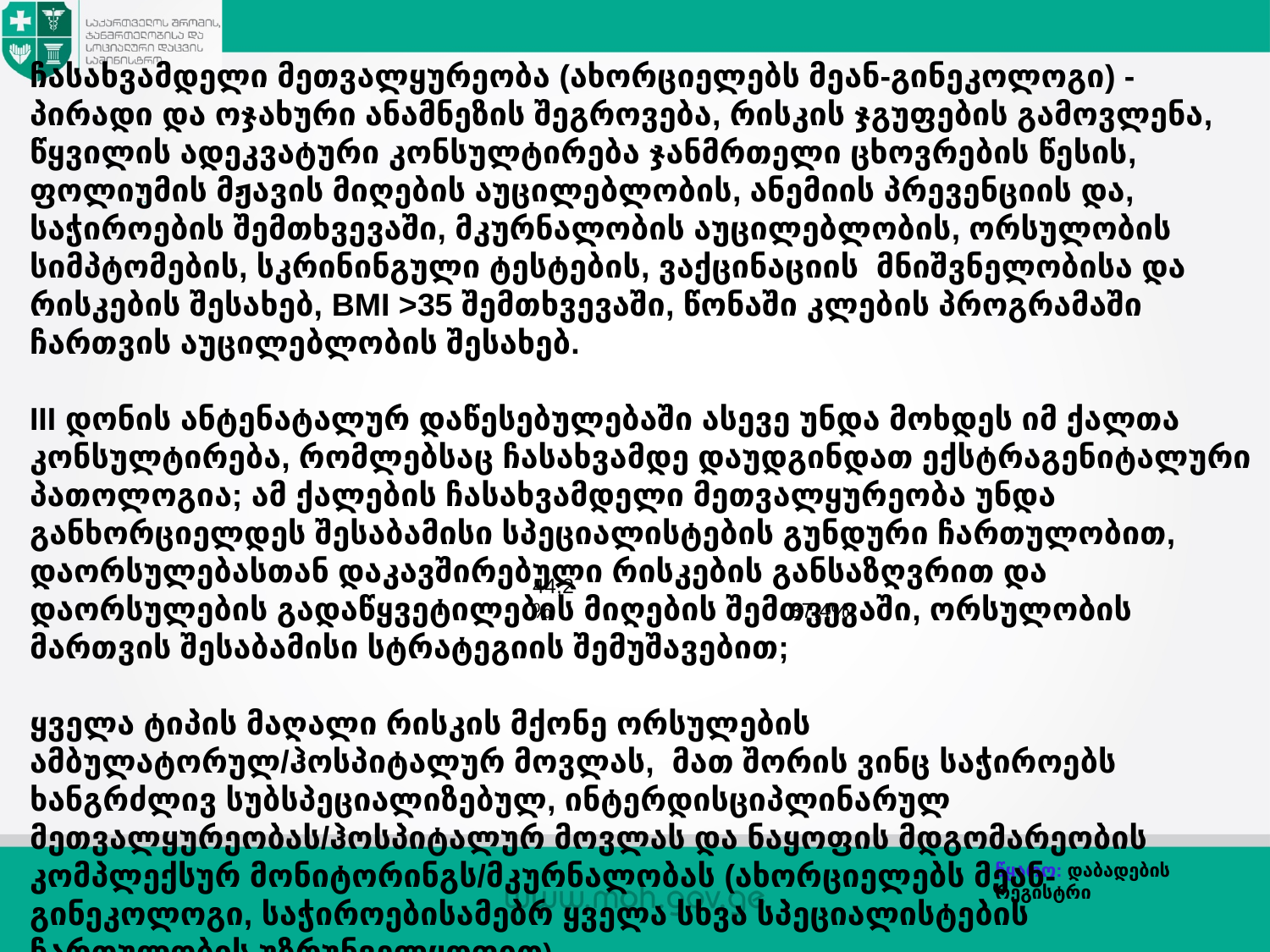

ჩასახვამდელი მეთვალყურეობა (ახორციელებს მეან-გინეკოლოგი) - პირადი და ოჯახური ანამნეზის შეგროვება, რისკის ჯგუფების გამოვლენა, წყვილის ადეკვატური კონსულტირება ჯანმრთელი ცხოვრების წესის, ფოლიუმის მჟავის მიღების აუცილებლობის, ანემიის პრევენციის და, საჭიროების შემთხვევაში, მკურნალობის აუცილებლობის, ორსულობის სიმპტომების, სკრინინგული ტესტების, ვაქცინაციის  მნიშვნელობისა და რისკების შესახებ, BMI >35 შემთხვევაში, წონაში კლების პროგრამაში ჩართვის აუცილებლობის შესახებ.

III დონის ანტენატალურ დაწესებულებაში ასევე უნდა მოხდეს იმ ქალთა კონსულტირება, რომლებსაც ჩასახვამდე დაუდგინდათ ექსტრაგენიტალური პათოლოგია; ამ ქალების ჩასახვამდელი მეთვალყურეობა უნდა განხორციელდეს შესაბამისი სპეციალისტების გუნდური ჩართულობით, დაორსულებასთან დაკავშირებული რისკების განსაზღვრით და დაორსულების გადაწყვეტილების მიღების შემთვევაში, ორსულობის მართვის შესაბამისი სტრატეგიის შემუშავებით;

ყველა ტიპის მაღალი რისკის მქონე ორსულების ამბულატორულ/ჰოსპიტალურ მოვლას,  მათ შორის ვინც საჭიროებს ხანგრძლივ სუბსპეციალიზებულ, ინტერდისციპლინარულ მეთვალყურეობას/ჰოსპიტალურ მოვლას და ნაყოფის მდგომარეობის კომპლექსურ მონიტორინგს/მკურნალობას (ახორციელებს მეან-გინეკოლოგი, საჭიროებისამებრ ყველა სხვა სპეციალისტების ჩართულობის უზრუნველყოფით).
44,2%
37,4%
წყარო: დაბადების რეგისტრი